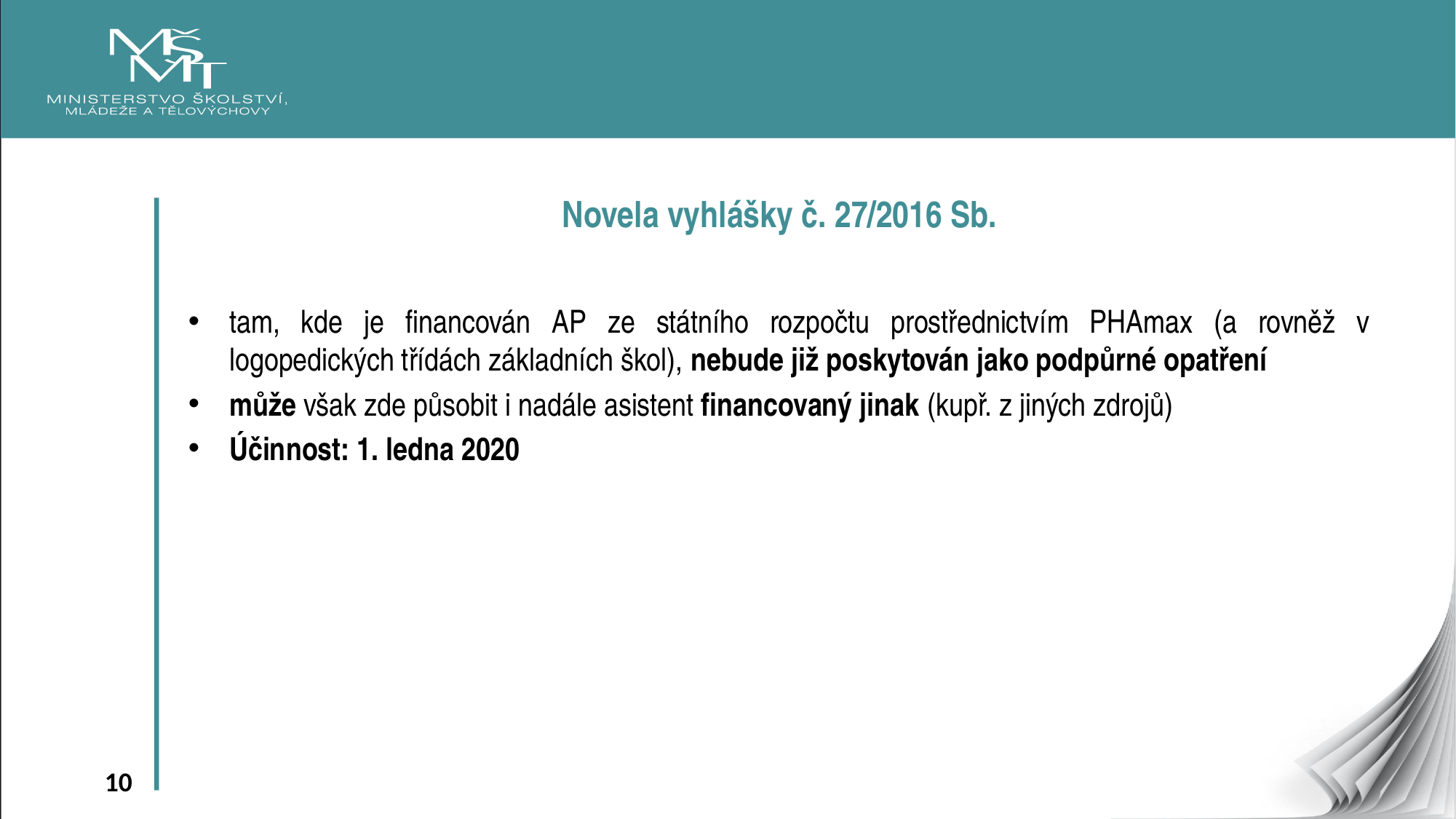

Novela vyhlášky č. 27/2016 Sb.

tam, kde je financován AP ze státního rozpočtu prostřednictvím PHAmax (a rovněž v logopedických třídách základních škol), nebude již poskytován jako podpůrné opatření
může však zde působit i nadále asistent financovaný jinak (kupř. z jiných zdrojů)
Účinnost: 1. ledna 2020